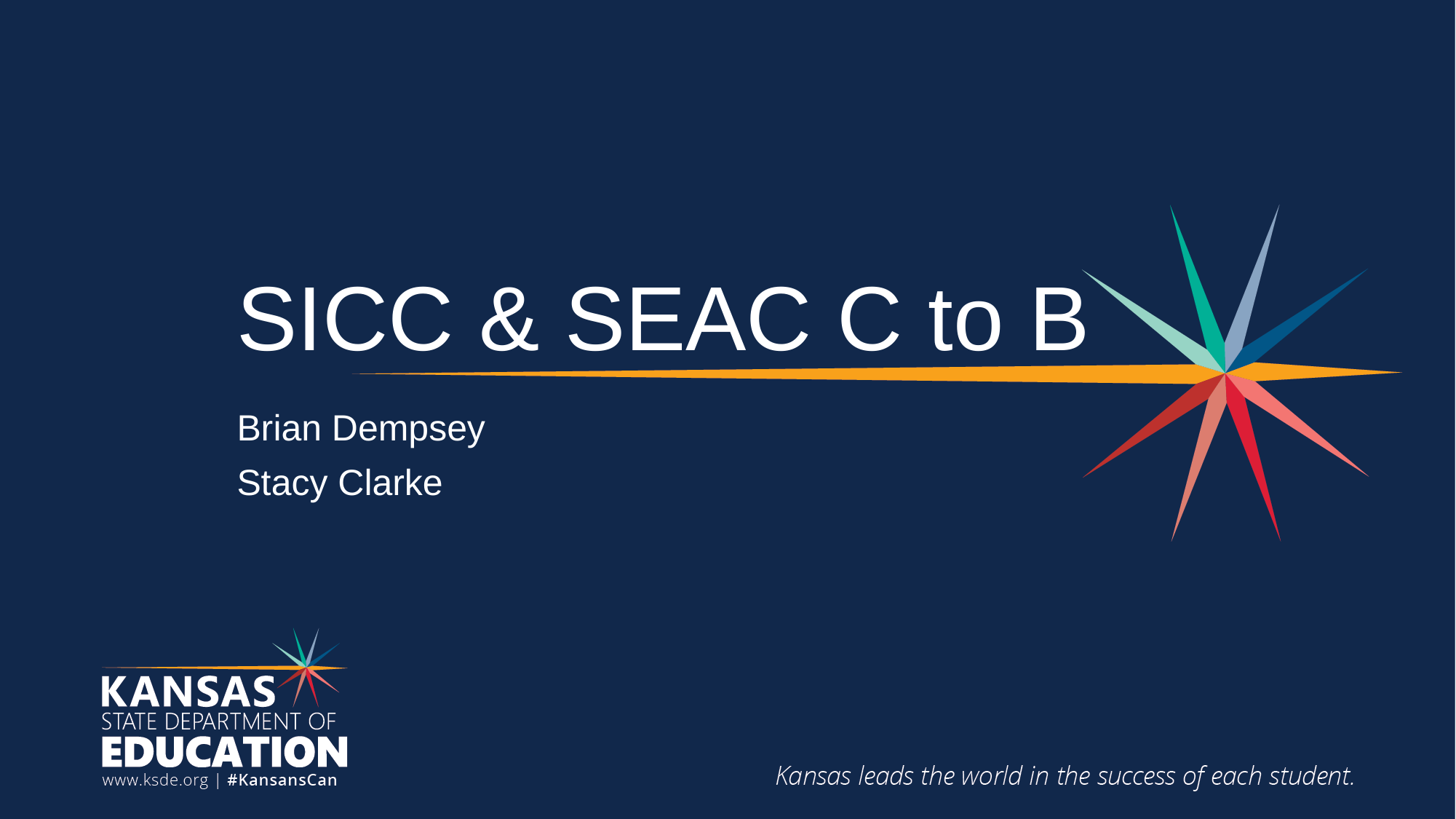

# SICC & SEAC C to B
Brian Dempsey
Stacy Clarke